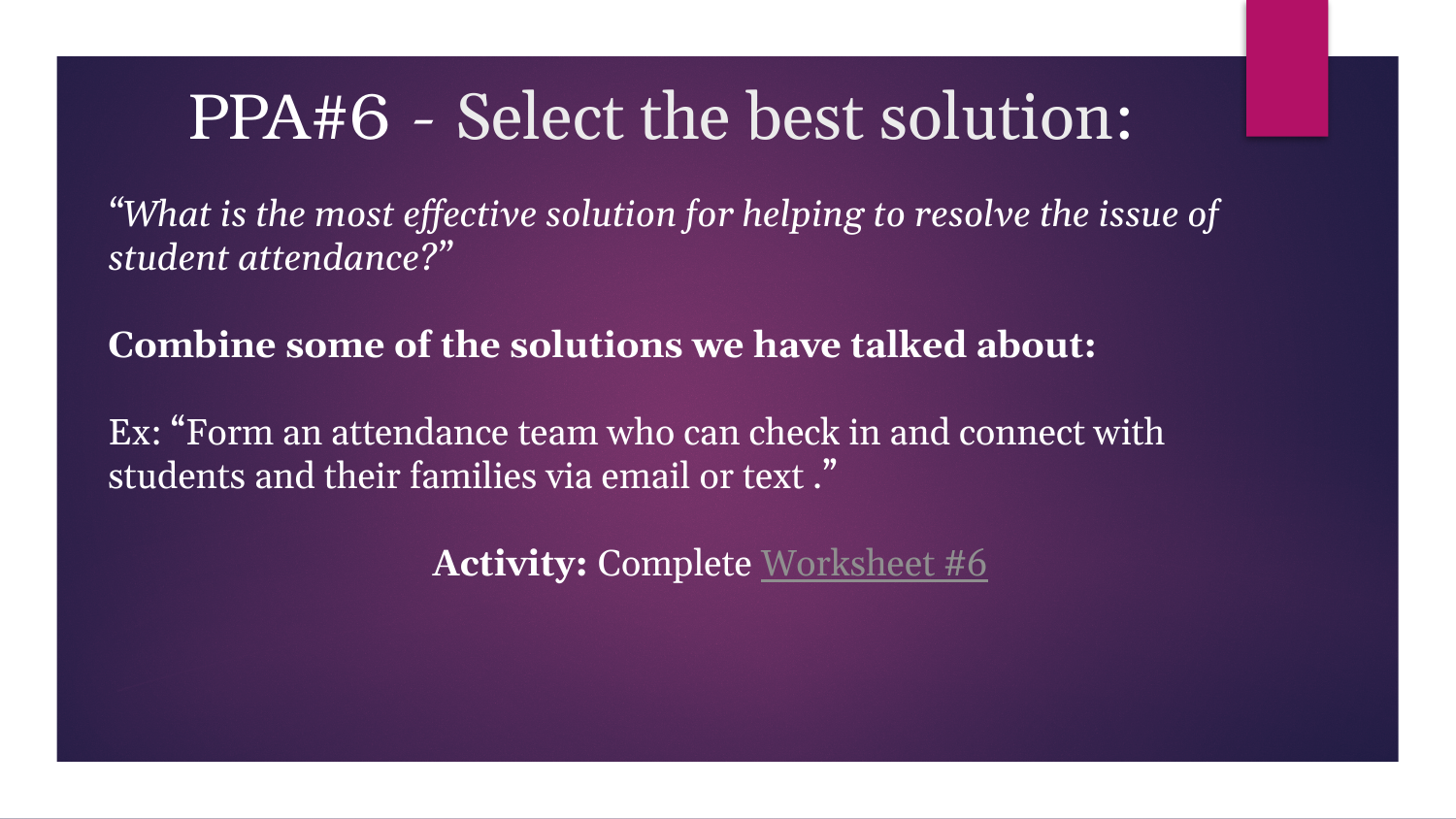

# PPA#6 - Select the best solution:
“What is the most effective solution for helping to resolve the issue of student attendance?”

Combine some of the solutions we have talked about:

Ex: “Form an attendance team who can check in and connect with students and their families via email or text .”

Activity: Complete Worksheet #6